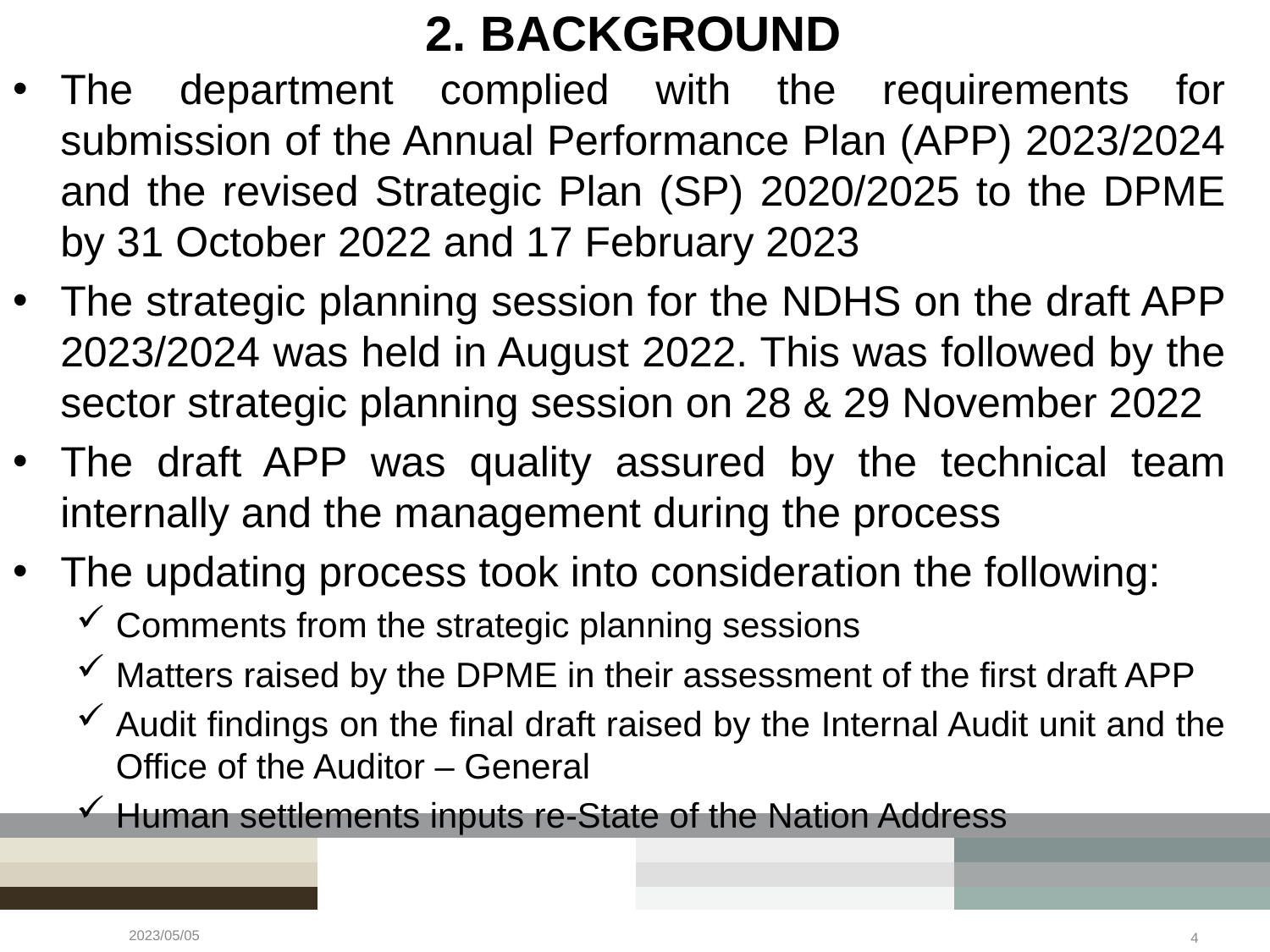

# 2. BACKGROUND
The department complied with the requirements for submission of the Annual Performance Plan (APP) 2023/2024 and the revised Strategic Plan (SP) 2020/2025 to the DPME by 31 October 2022 and 17 February 2023
The strategic planning session for the NDHS on the draft APP 2023/2024 was held in August 2022. This was followed by the sector strategic planning session on 28 & 29 November 2022
The draft APP was quality assured by the technical team internally and the management during the process
The updating process took into consideration the following:
Comments from the strategic planning sessions
Matters raised by the DPME in their assessment of the first draft APP
Audit findings on the final draft raised by the Internal Audit unit and the Office of the Auditor – General
Human settlements inputs re-State of the Nation Address
2023/05/05
4